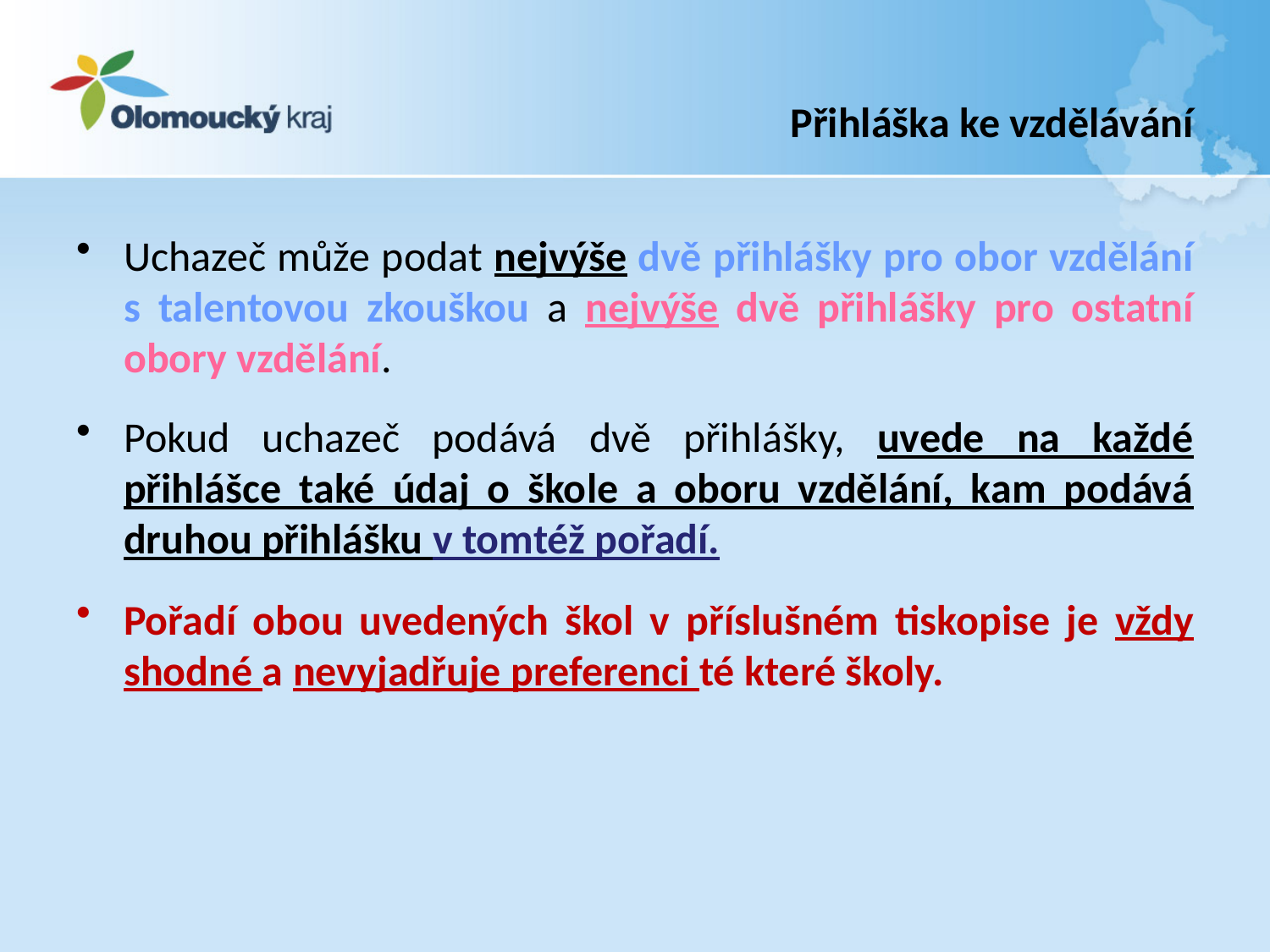

# Přihláška ke vzdělávání
Uchazeč může podat nejvýše dvě přihlášky pro obor vzdělání s talentovou zkouškou a nejvýše dvě přihlášky pro ostatní obory vzdělání.
Pokud uchazeč podává dvě přihlášky, uvede na každé přihlášce také údaj o škole a oboru vzdělání, kam podává druhou přihlášku v tomtéž pořadí.
Pořadí obou uvedených škol v příslušném tiskopise je vždy shodné a nevyjadřuje preferenci té které školy.